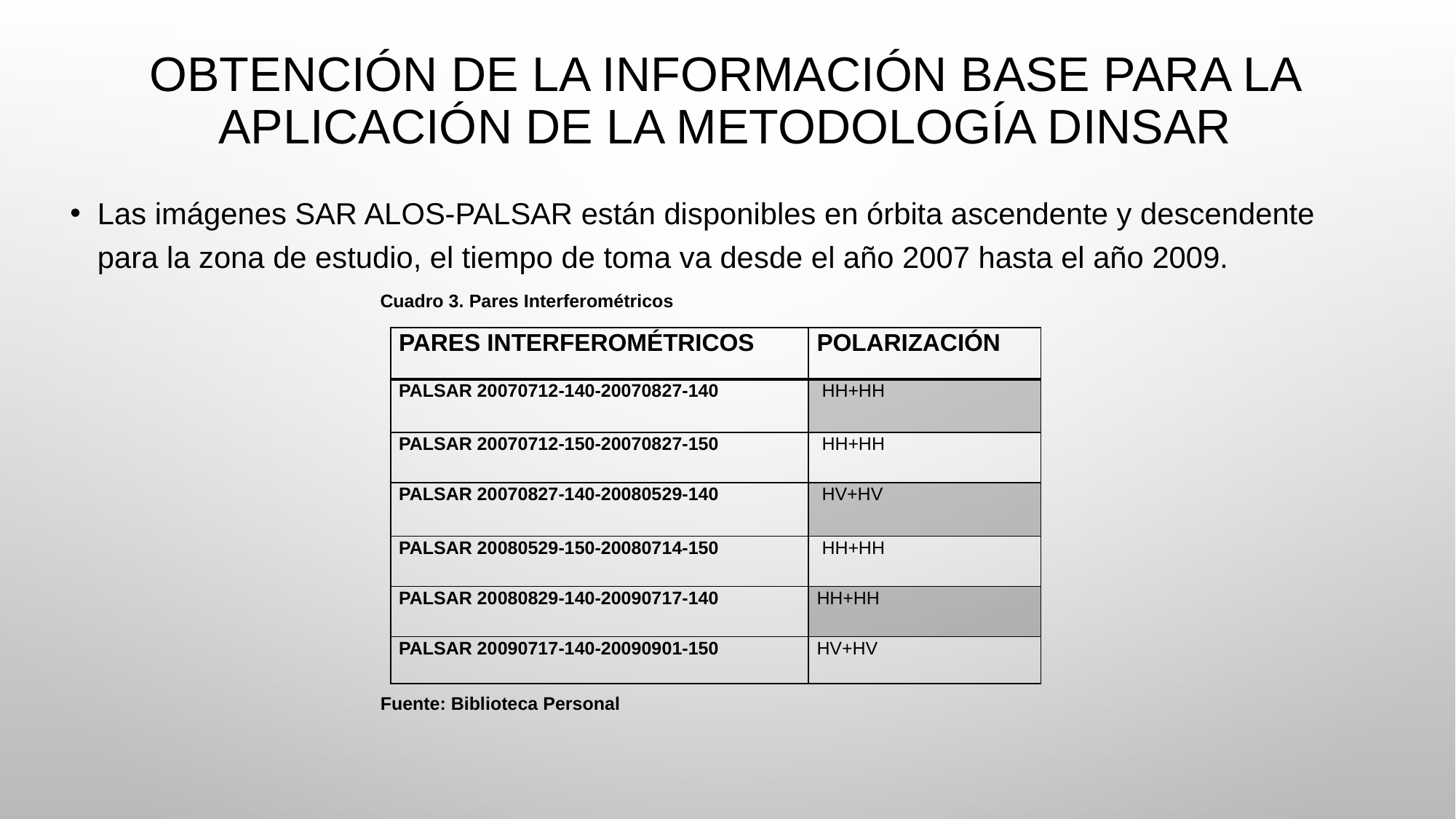

# Obtención de la Información Base para la aplicación de la metodología DInSAR
Las imágenes SAR ALOS-PALSAR están disponibles en órbita ascendente y descendente para la zona de estudio, el tiempo de toma va desde el año 2007 hasta el año 2009.
Cuadro 3. Pares Interferométricos
| PARES INTERFEROMÉTRICOS | POLARIZACIÓN |
| --- | --- |
| PALSAR 20070712-140-20070827-140 | HH+HH |
| PALSAR 20070712-150-20070827-150 | HH+HH |
| PALSAR 20070827-140-20080529-140 | HV+HV |
| PALSAR 20080529-150-20080714-150 | HH+HH |
| PALSAR 20080829-140-20090717-140 | HH+HH |
| PALSAR 20090717-140-20090901-150 | HV+HV |
Fuente: Biblioteca Personal